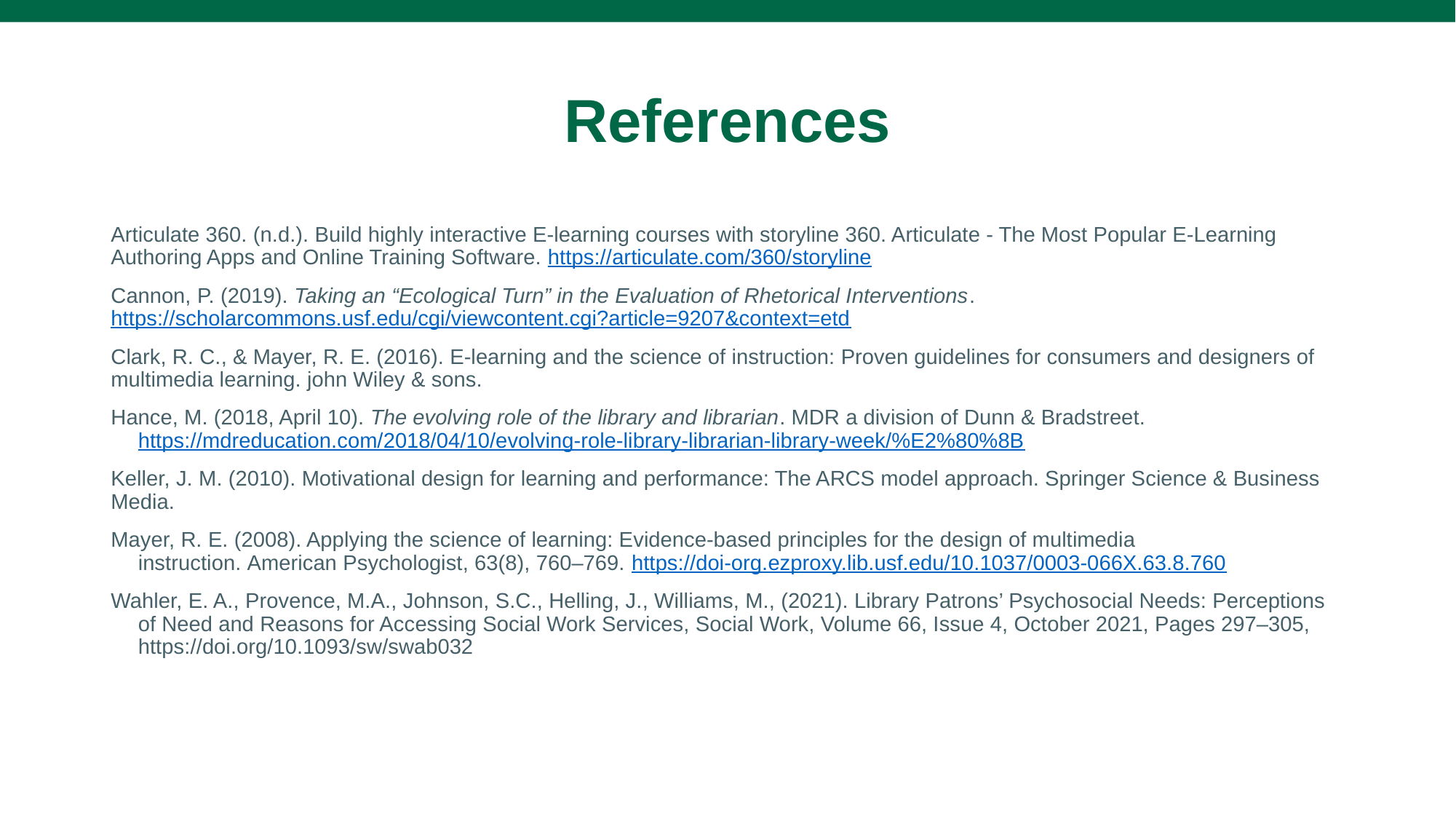

# References
Articulate 360. (n.d.). Build highly interactive E-learning courses with storyline 360. Articulate - The Most Popular E-Learning Authoring Apps and Online Training Software. https://articulate.com/360/storyline
Cannon, P. (2019). Taking an “Ecological Turn” in the Evaluation of Rhetorical Interventions. https://scholarcommons.usf.edu/cgi/viewcontent.cgi?article=9207&context=etd
Clark, R. C., & Mayer, R. E. (2016). E-learning and the science of instruction: Proven guidelines for consumers and designers of multimedia learning. john Wiley & sons.
Hance, M. (2018, April 10). The evolving role of the library and librarian. MDR a division of Dunn & Bradstreet. https://mdreducation.com/2018/04/10/evolving-role-library-librarian-library-week/%E2%80%8B
Keller, J. M. (2010). Motivational design for learning and performance: The ARCS model approach. Springer Science & Business Media.
Mayer, R. E. (2008). Applying the science of learning: Evidence-based principles for the design of multimedia instruction. American Psychologist, 63(8), 760–769. https://doi-org.ezproxy.lib.usf.edu/10.1037/0003-066X.63.8.760
Wahler, E. A., Provence, M.A., Johnson, S.C., Helling, J., Williams, M., (2021). Library Patrons’ Psychosocial Needs: Perceptions of Need and Reasons for Accessing Social Work Services, Social Work, Volume 66, Issue 4, October 2021, Pages 297–305, https://doi.org/10.1093/sw/swab032